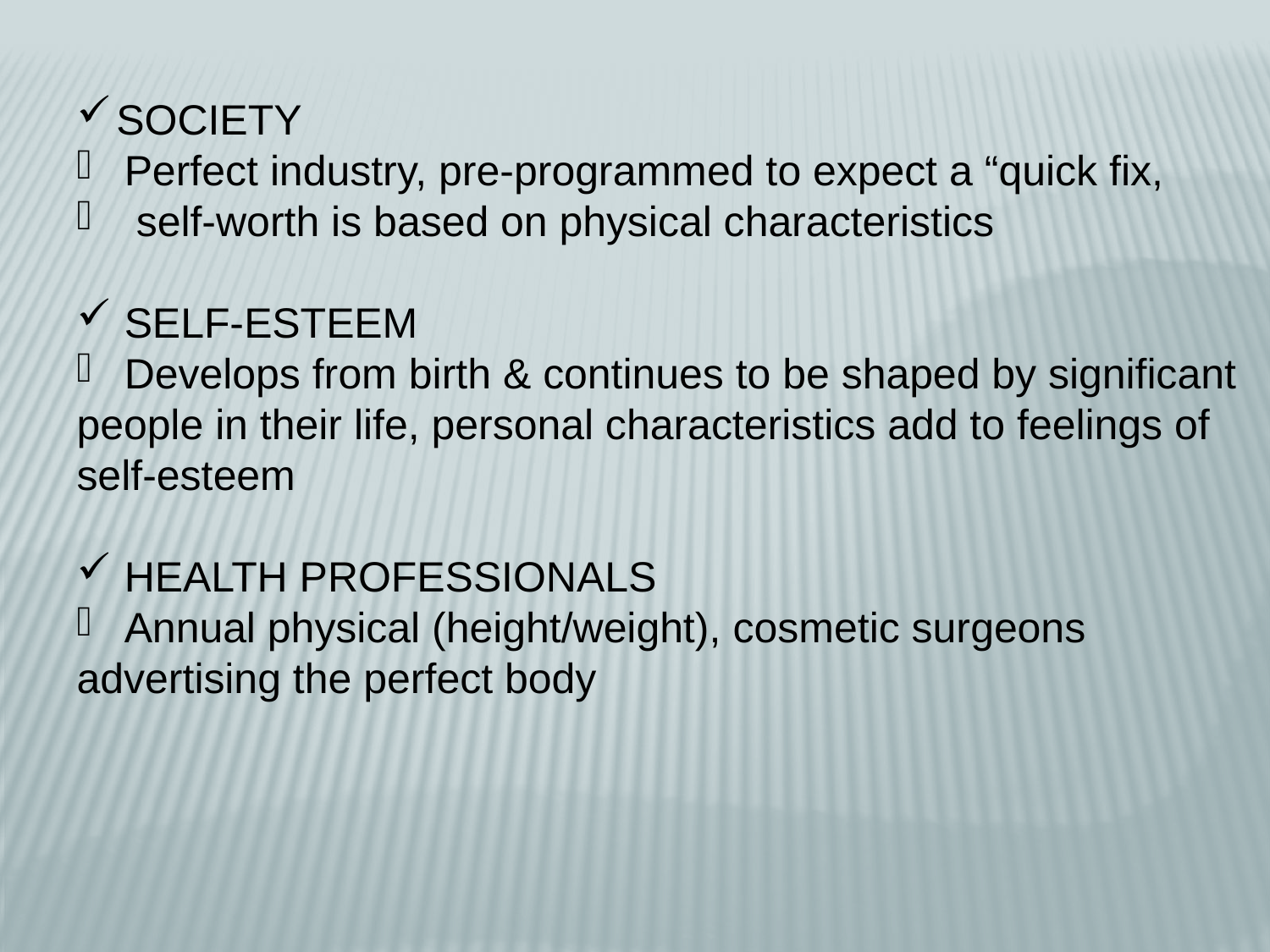

SOCIETY
Perfect industry, pre-programmed to expect a “quick fix,
 self-worth is based on physical characteristics

SELF-ESTEEM
Develops from birth & continues to be shaped by significant
people in their life, personal characteristics add to feelings of
self-esteem

HEALTH PROFESSIONALS
Annual physical (height/weight), cosmetic surgeons
advertising the perfect body